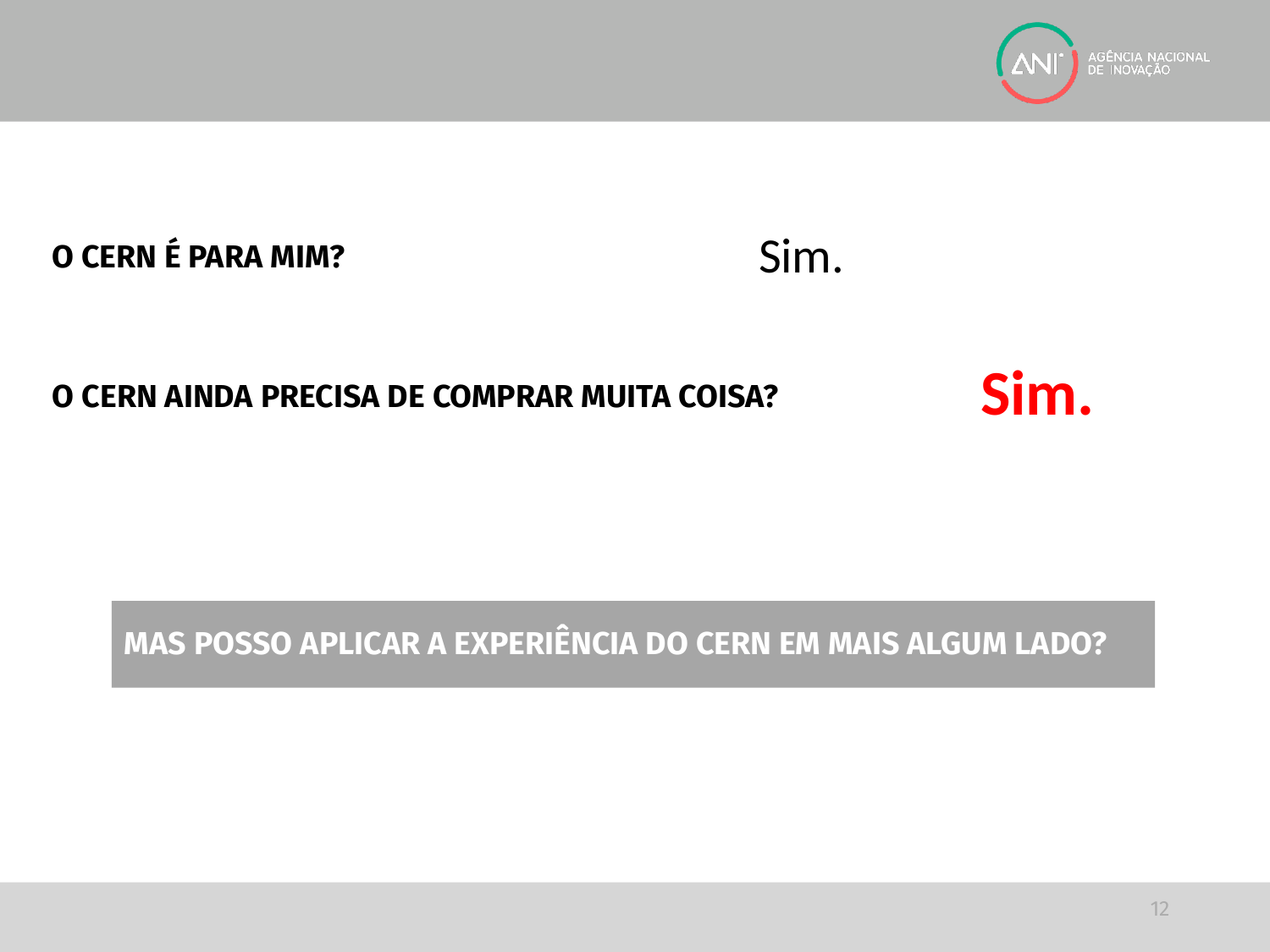

#
O cern é para mim?
Sim.
Sim.
O cern ainda precisa de comprar muita coisa?
Mas posso aplicar a experiência do cern em mais algum lado?
12